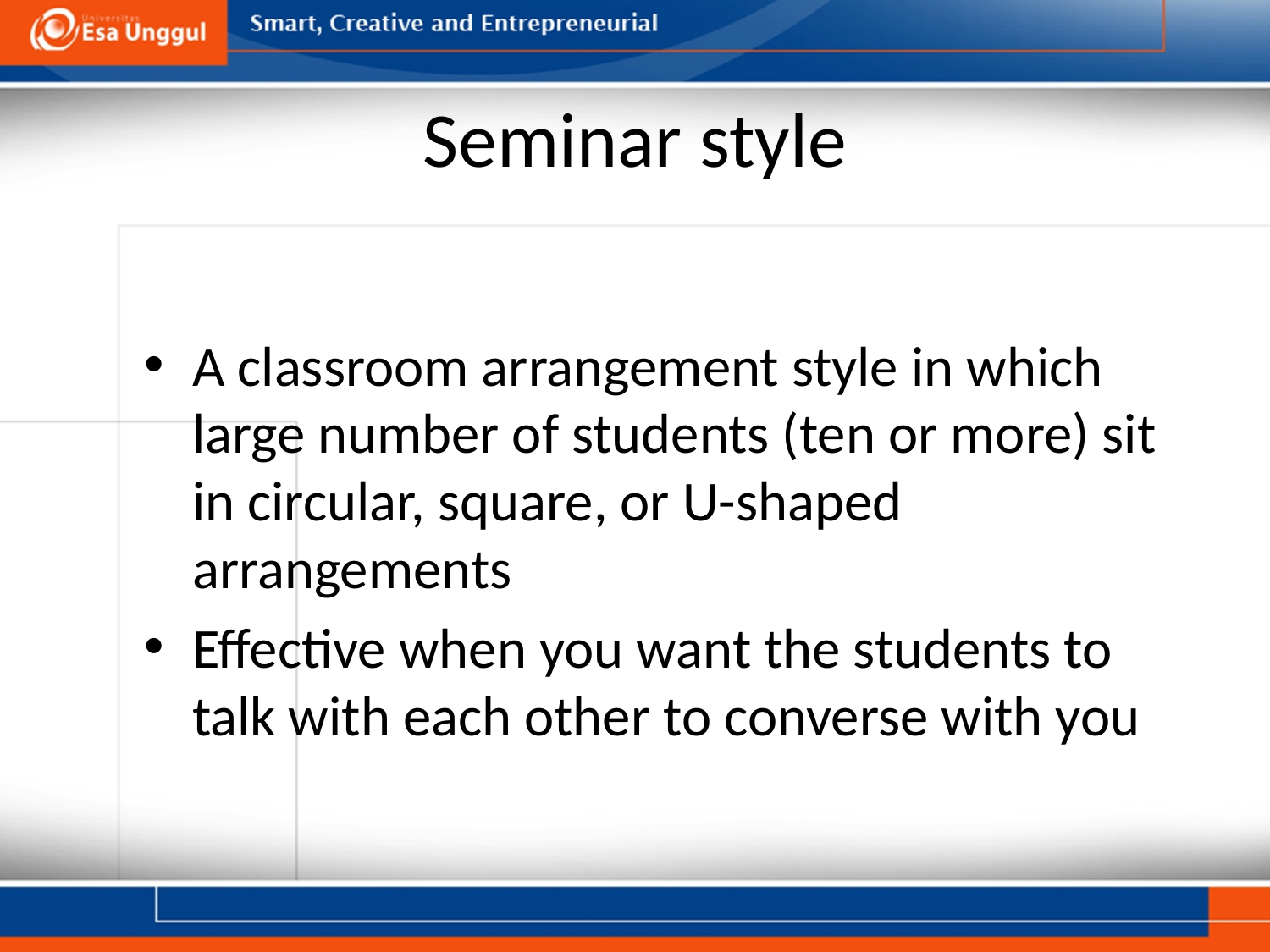

# Seminar style
A classroom arrangement style in which large number of students (ten or more) sit in circular, square, or U-shaped arrangements
Effective when you want the students to talk with each other to converse with you